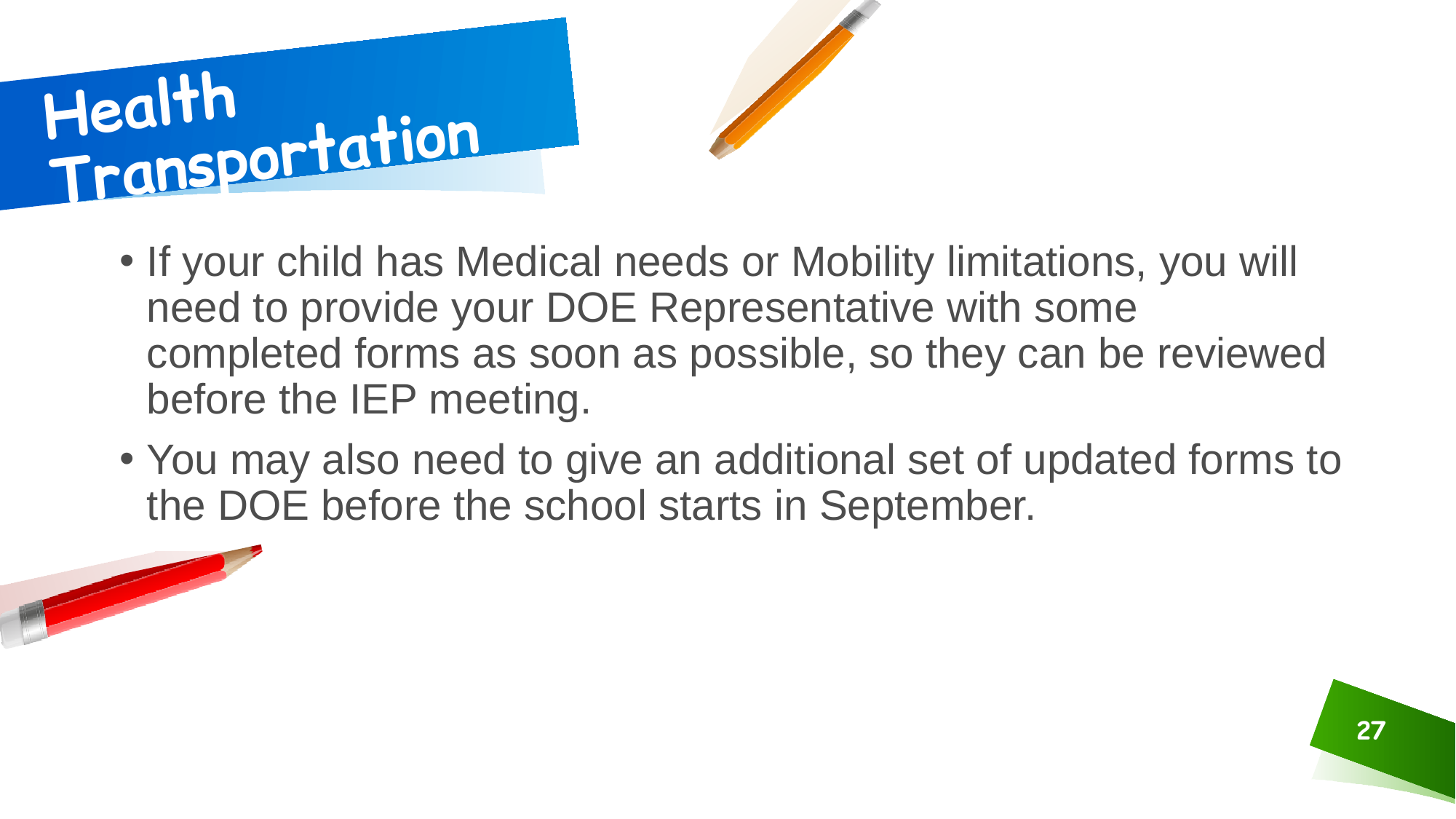

# Health Transportation
If your child has Medical needs or Mobility limitations, you will need to provide your DOE Representative with some completed forms as soon as possible, so they can be reviewed before the IEP meeting.
You may also need to give an additional set of updated forms to the DOE before the school starts in September.
27